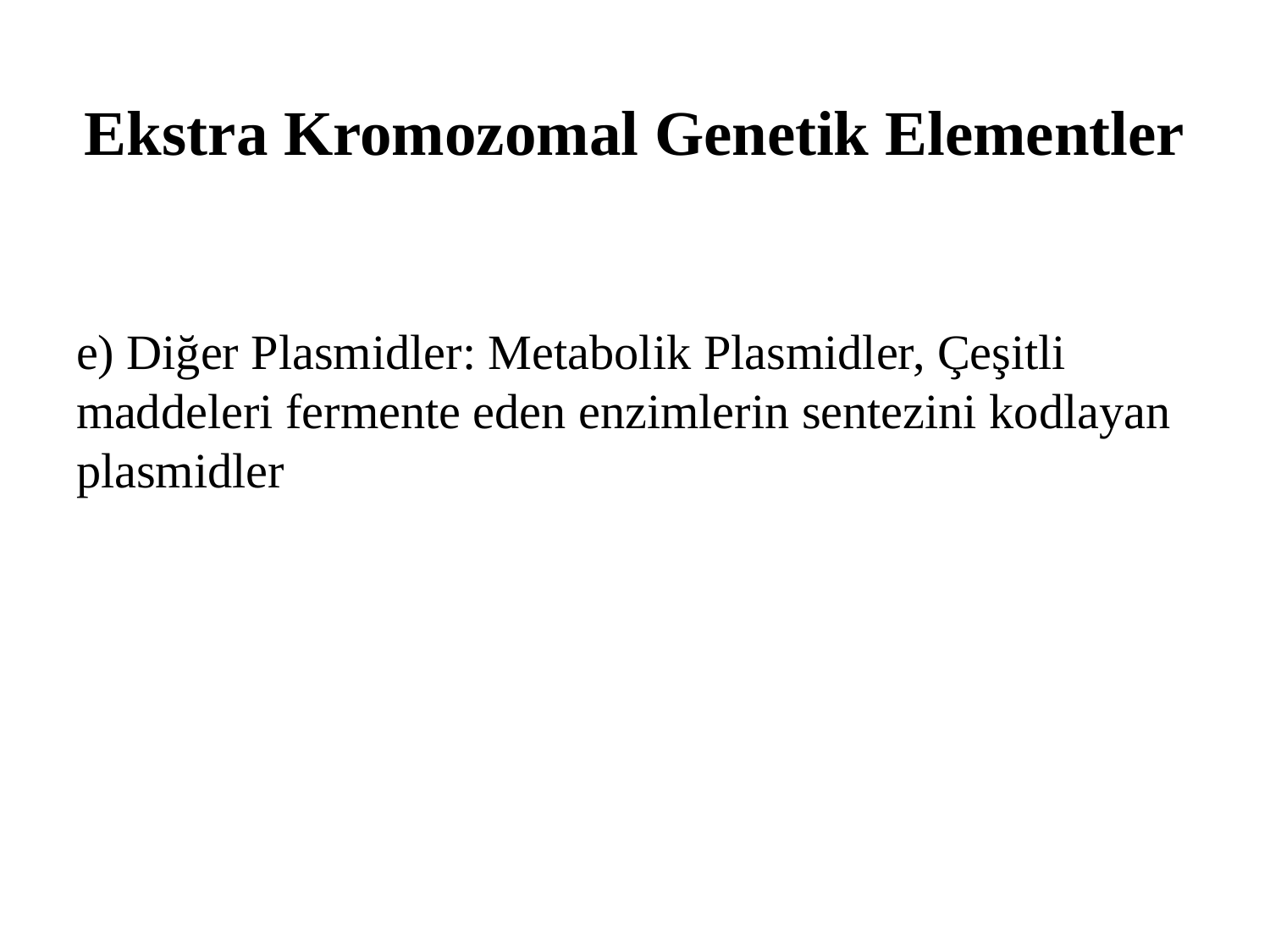

# Ekstra Kromozomal Genetik Elementler
e) Diğer Plasmidler: Metabolik Plasmidler, Çeşitli maddeleri fermente eden enzimlerin sentezini kodlayan plasmidler